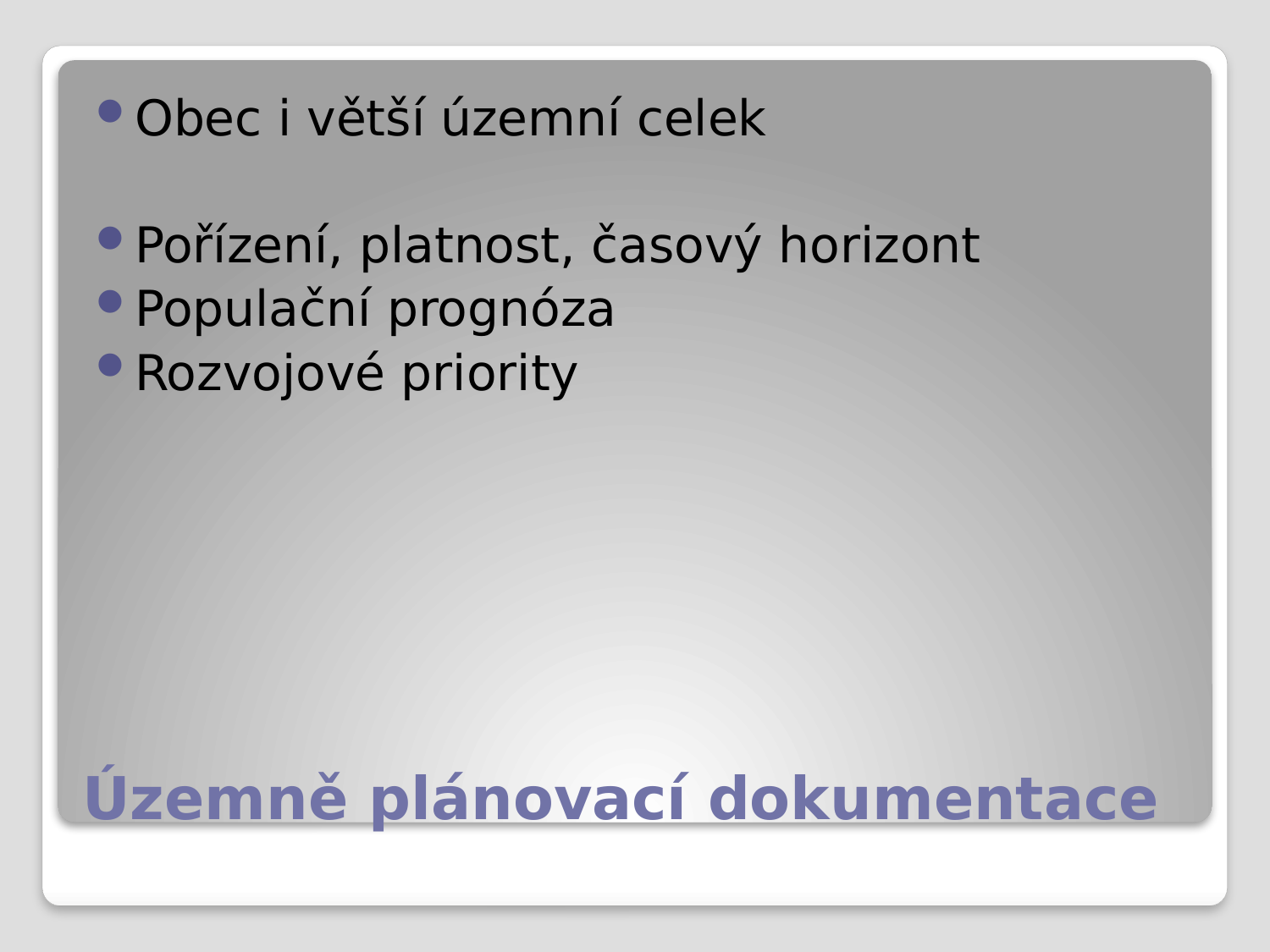

Obec i větší územní celek

Pořízení, platnost, časový horizont
Populační prognóza
Rozvojové priority
# Územně plánovací dokumentace